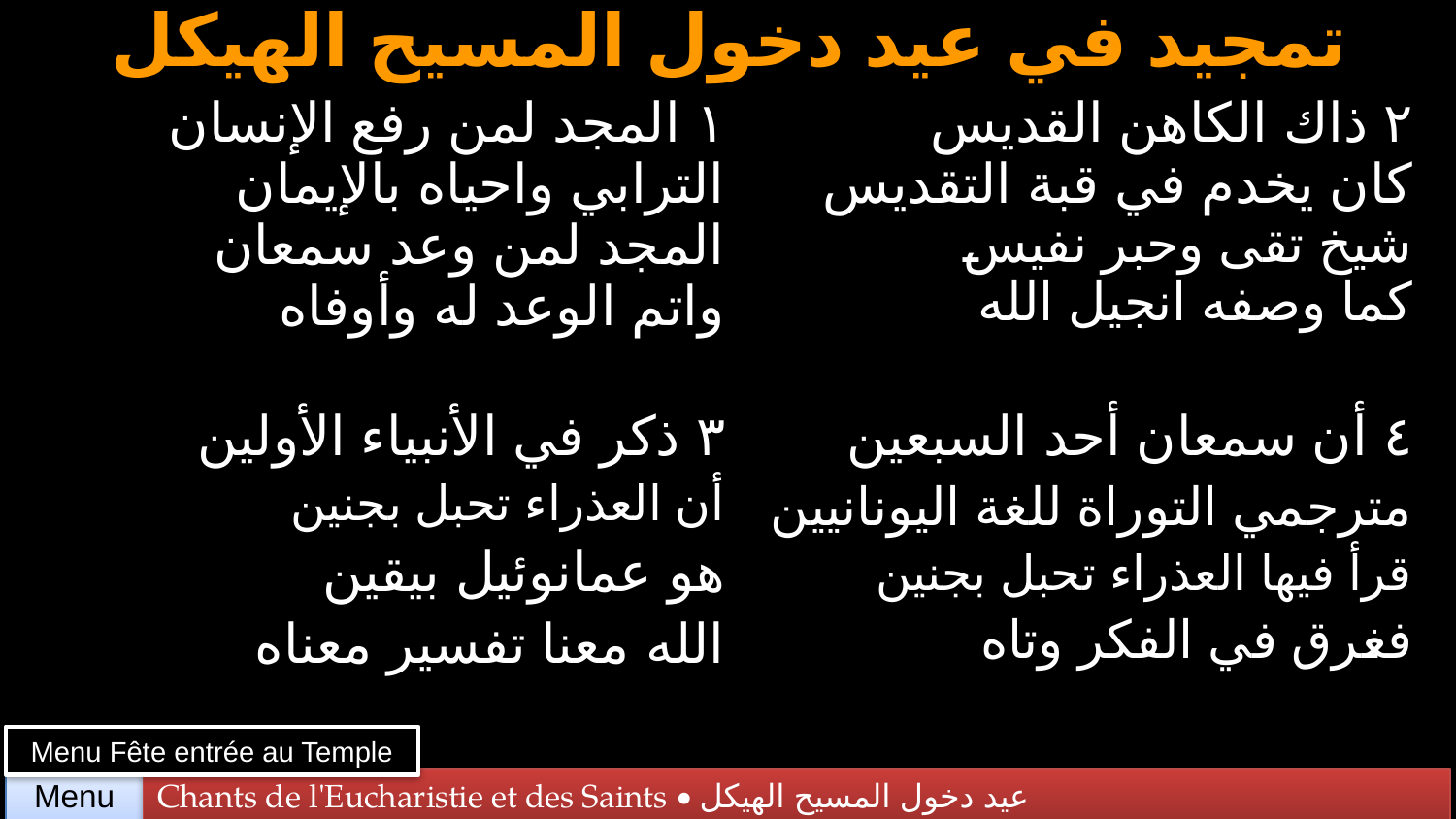

تمجيد في عيد دخول المسيح الهيكل
| ١ المجد لمن رفع الإنسان الترابي واحياه بالإيمان المجد لمن وعد سمعان واتم الوعد له وأوفاه | ٢ ذاك الكاهن القديس كان يخدم في قبة التقديس شيخ تقى وحبر نفيس كما وصفه انجيل الله |
| --- | --- |
| ٣ ذكر في الأنبياء الأولين أن العذراء تحبل بجنين هو عمانوئيل بيقين الله معنا تفسير معناه | ٤ أن سمعان أحد السبعين مترجمي التوراة للغة اليونانيين قرأ فيها العذراء تحبل بجنين فغرق في الفكر وتاه |

Menu Fête entrée au Temple
Chants de l'Eucharistie et des Saints • عيد دخول المسيح الهيكل
Menu